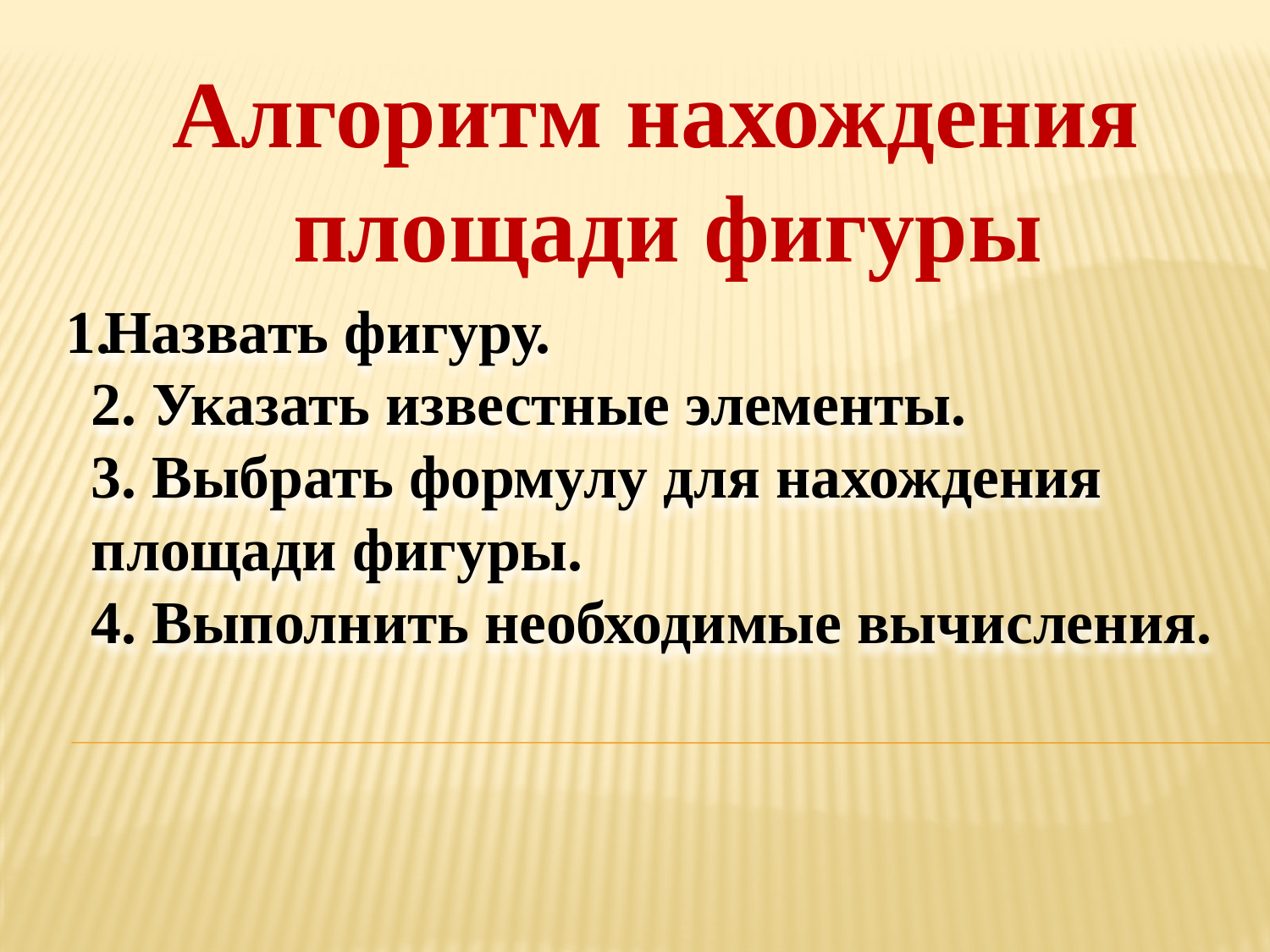

Алгоритм нахождения
площади фигуры

# Назвать фигуру. 2. Указать известные элементы. 3. Выбрать формулу для нахождения    площади фигуры. 4. Выполнить необходимые вычисления.